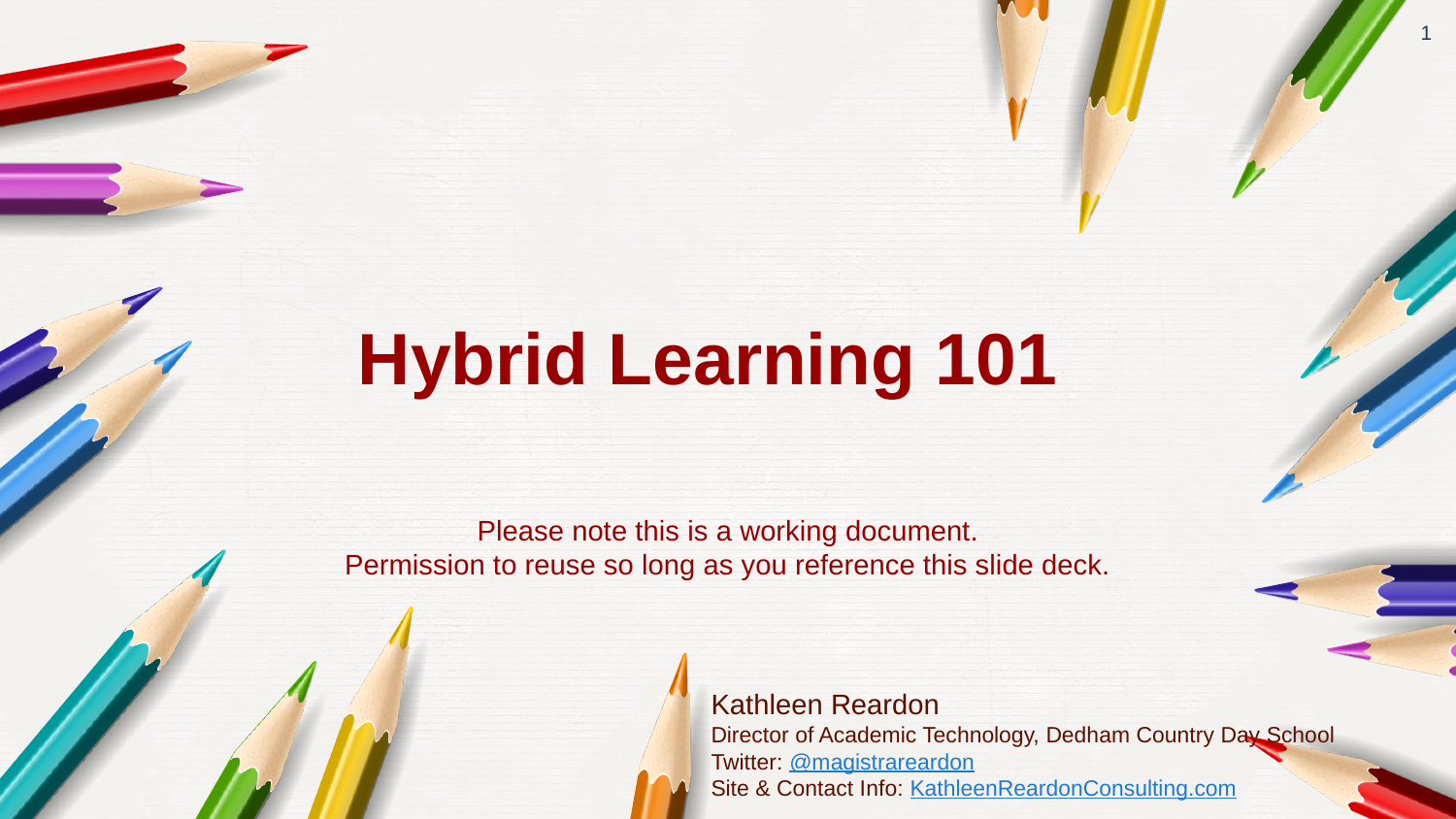

1
Hybrid Learning 101
Please note this is a working document.
Permission to reuse so long as you reference this slide deck.
Kathleen Reardon
Director of Academic Technology, Dedham Country Day School
Twitter: @magistrareardon
Site & Contact Info: KathleenReardonConsulting.com